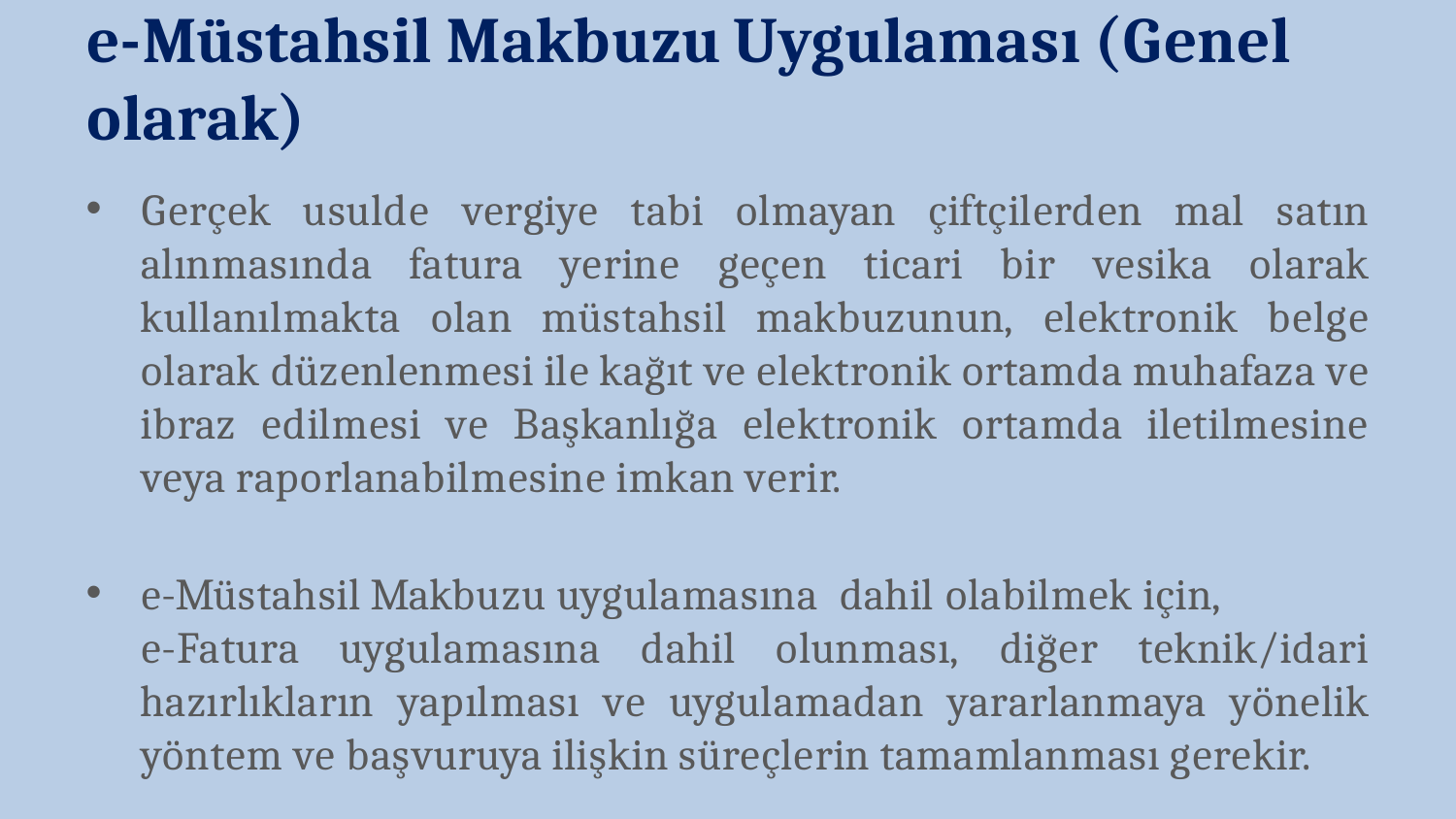

e-Müstahsil Makbuzu Uygulaması (Genel olarak)
Gerçek usulde vergiye tabi olmayan çiftçilerden mal satın alınmasında fatura yerine geçen ticari bir vesika olarak kullanılmakta olan müstahsil makbuzunun, elektronik belge olarak düzenlenmesi ile kağıt ve elektronik ortamda muhafaza ve ibraz edilmesi ve Başkanlığa elektronik ortamda iletilmesine veya raporlanabilmesine imkan verir.

e-Müstahsil Makbuzu uygulamasına  dahil olabilmek için,               e-Fatura uygulamasına dahil olunması, diğer teknik/idari hazırlıkların yapılması ve uygulamadan yararlanmaya yönelik yöntem ve başvuruya ilişkin süreçlerin tamamlanması gerekir.